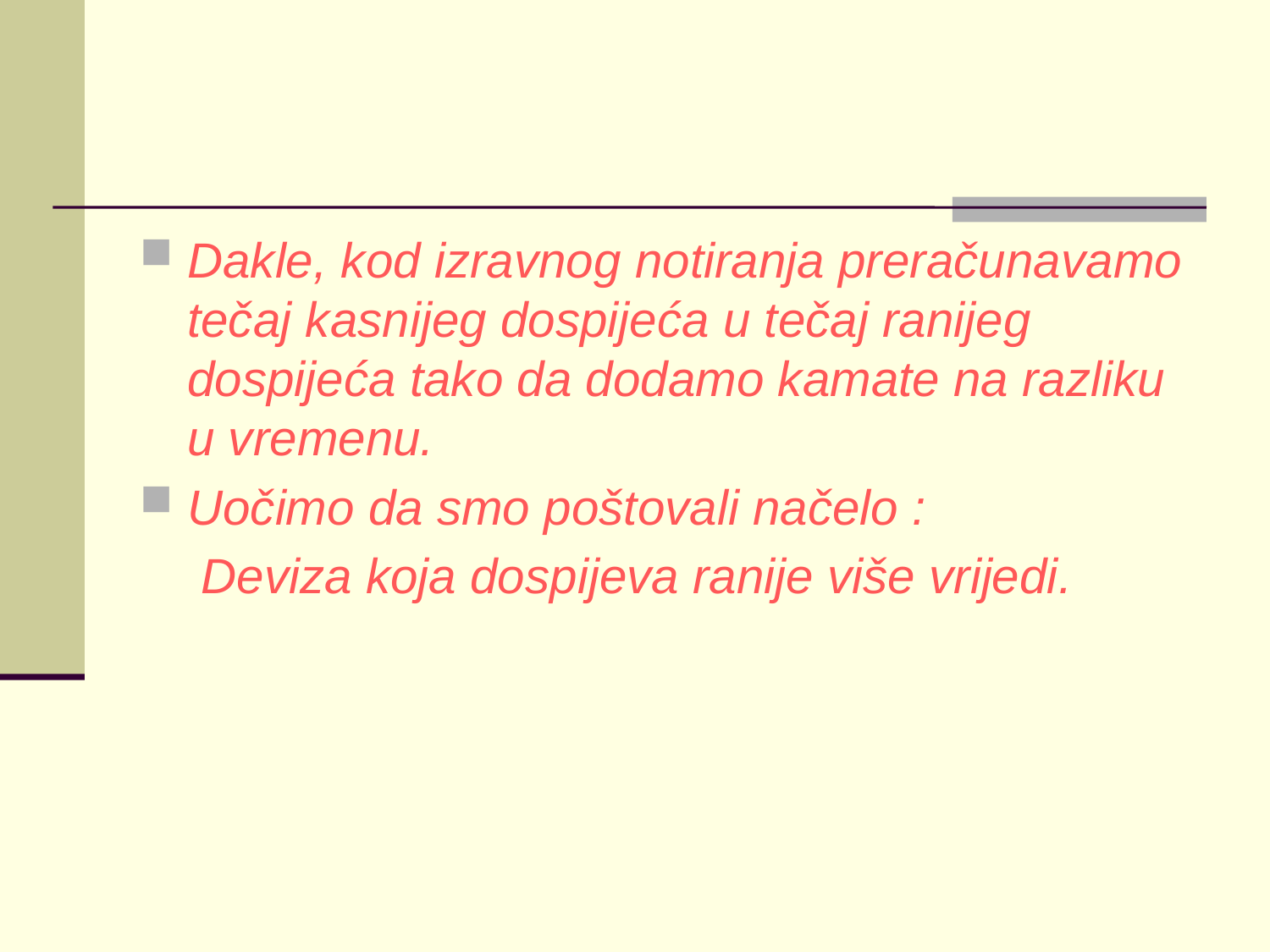

#
Dakle, kod izravnog notiranja preračunavamo tečaj kasnijeg dospijeća u tečaj ranijeg dospijeća tako da dodamo kamate na razliku u vremenu.
Uočimo da smo poštovali načelo :
	 Deviza koja dospijeva ranije više vrijedi.